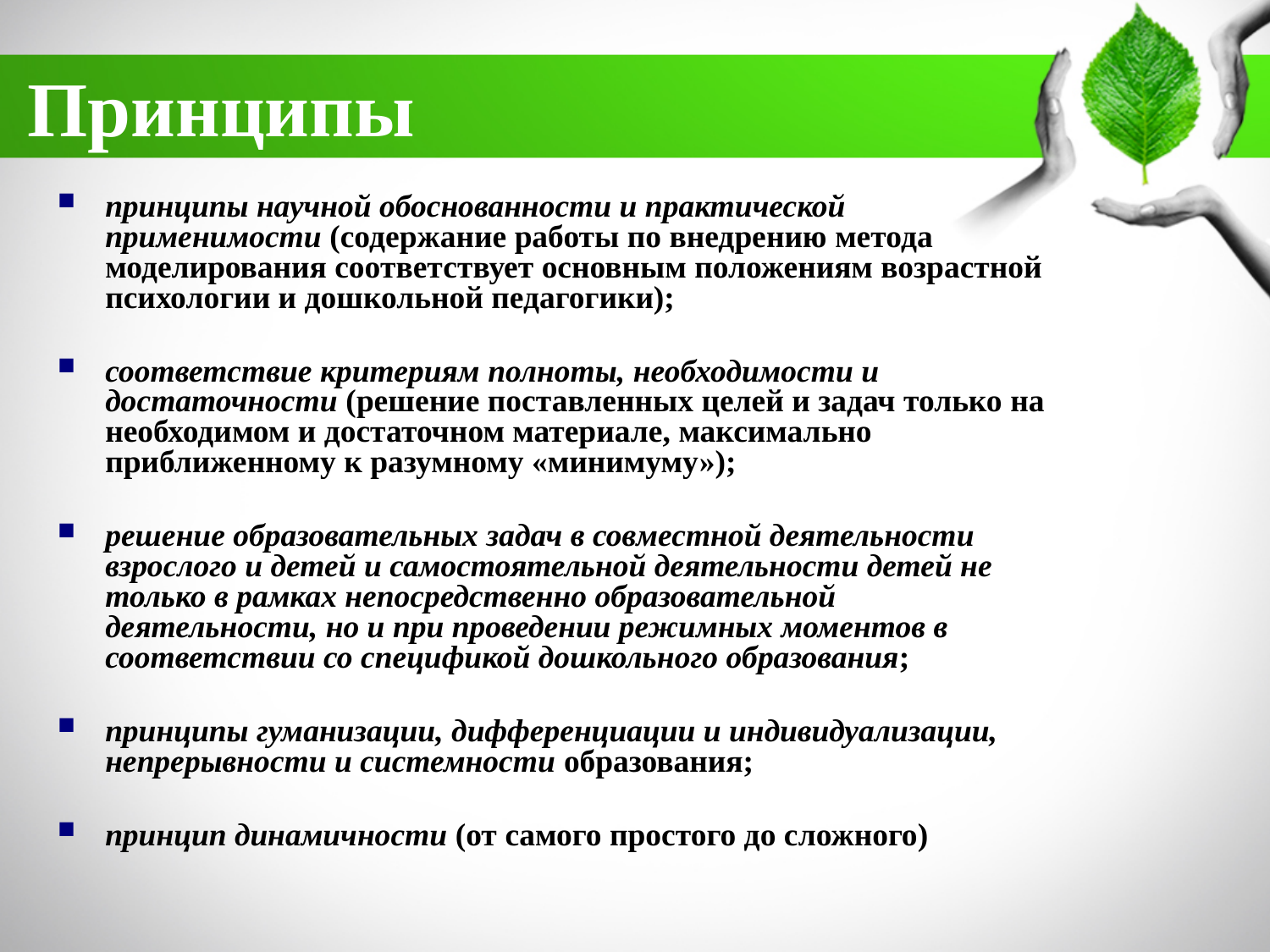

# Принципы
принципы научной обоснованности и практической применимости (содержание работы по внедрению метода моделирования соответствует основным положениям возрастной психологии и дошкольной педагогики);

соответствие критериям полноты, необходимости и достаточности (решение поставленных целей и задач только на необходимом и достаточном материале, максимально приближенному к разумному «минимуму»);

решение образовательных задач в совместной деятельности взрослого и детей и самостоятельной деятельности детей не только в рамках непосредственно образовательной деятельности, но и при проведении режимных моментов в соответствии со спецификой дошкольного образования;

принципы гуманизации, дифференциации и индивидуализации, непрерывности и системности образования;

принцип динамичности (от самого простого до сложного)